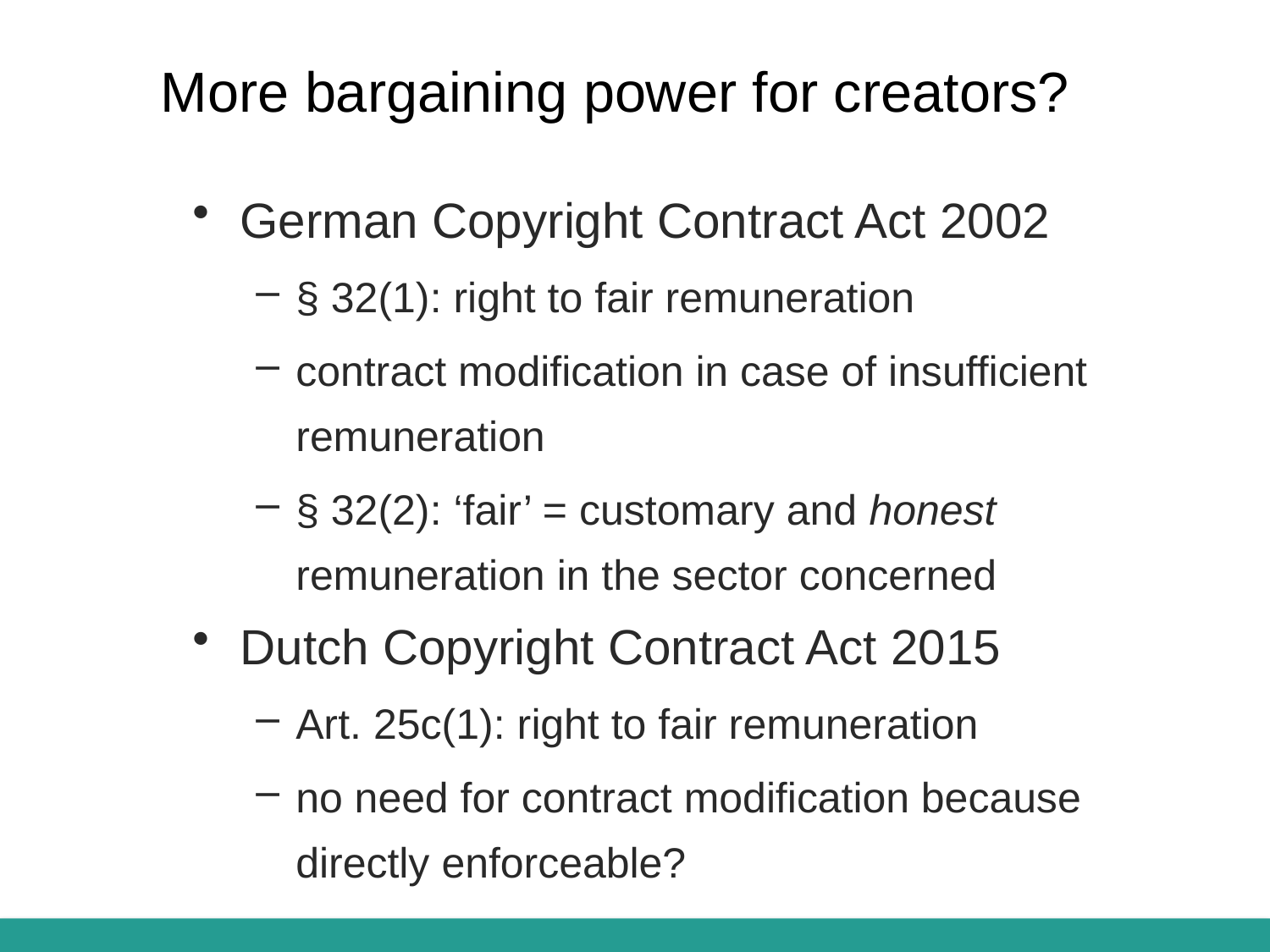

# More bargaining power for creators?
German Copyright Contract Act 2002
§ 32(1): right to fair remuneration
contract modification in case of insufficient remuneration
§ 32(2): ‘fair’ = customary and honest remuneration in the sector concerned
Dutch Copyright Contract Act 2015
Art. 25c(1): right to fair remuneration
no need for contract modification because directly enforceable?